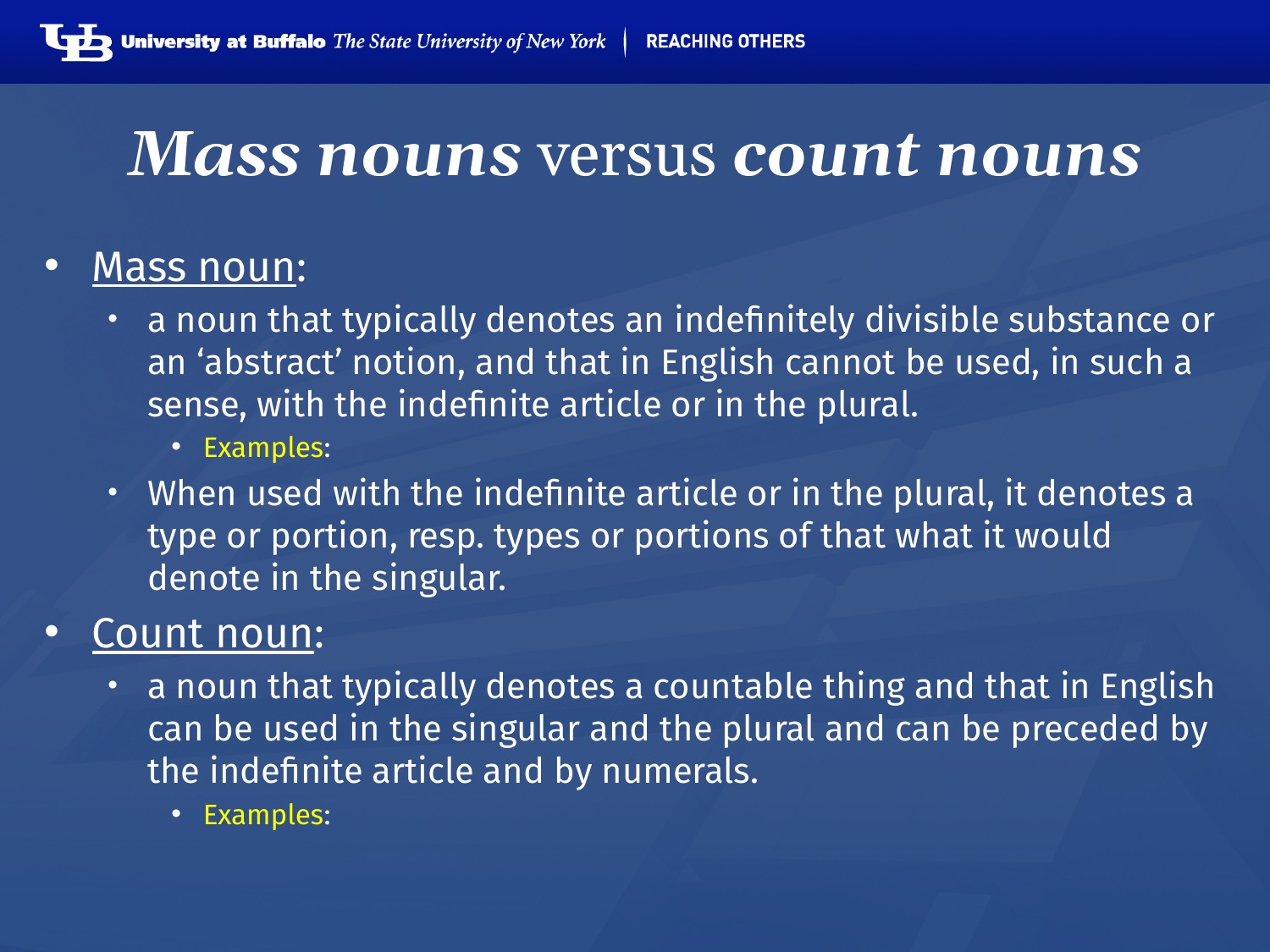

# Mass nouns versus count nouns
Mass noun:
a noun that typically denotes an indefinitely divisible substance or an ‘abstract’ notion, and that in English cannot be used, in such a sense, with the indefinite article or in the plural.
Examples:
When used with the indefinite article or in the plural, it denotes a type or portion, resp. types or portions of that what it would denote in the singular.
Count noun:
a noun that typically denotes a countable thing and that in English can be used in the singular and the plural and can be preceded by the indefinite article and by numerals.
Examples: